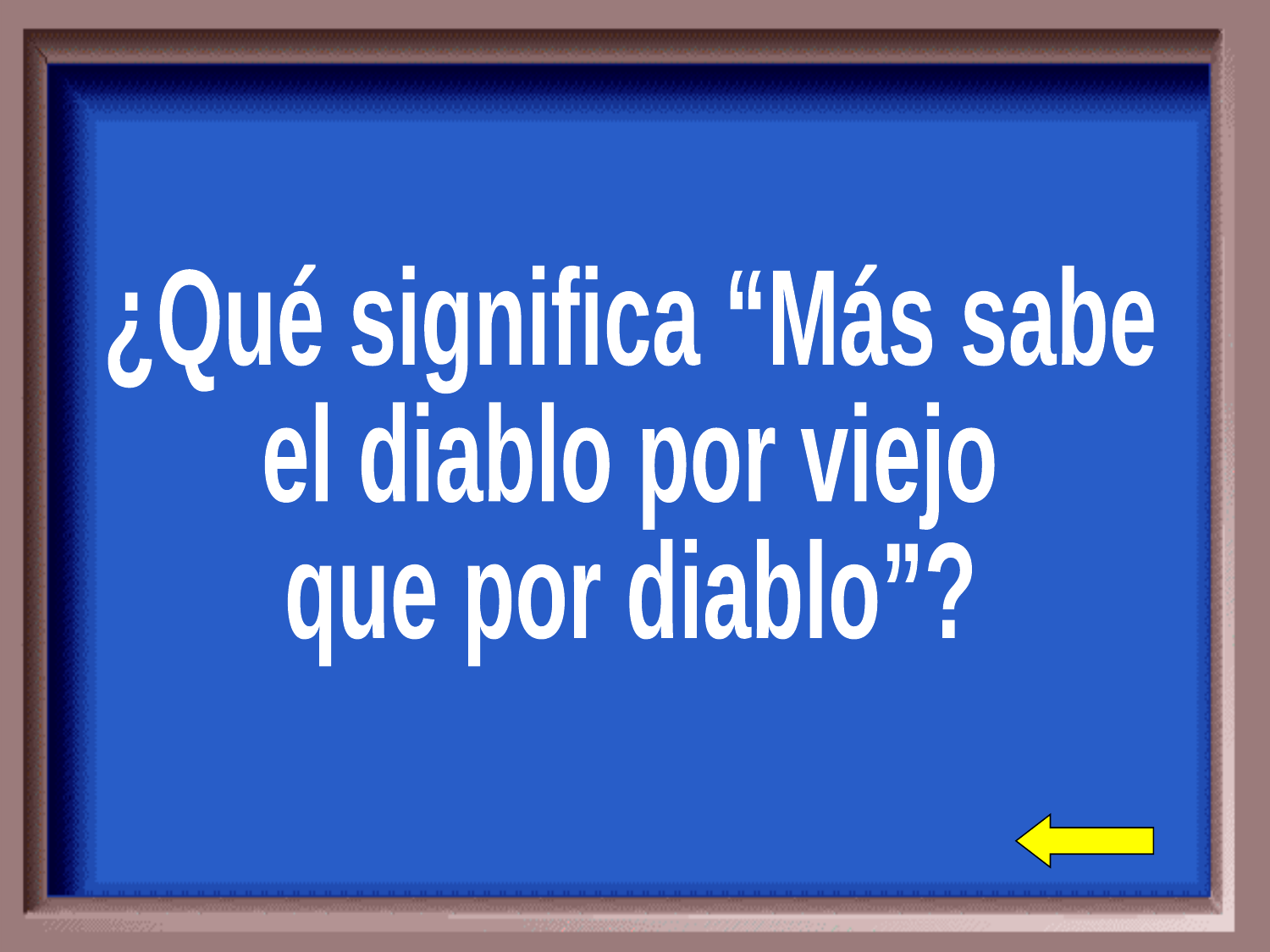

¿Qué significa “Más sabe
el diablo por viejo
que por diablo”?